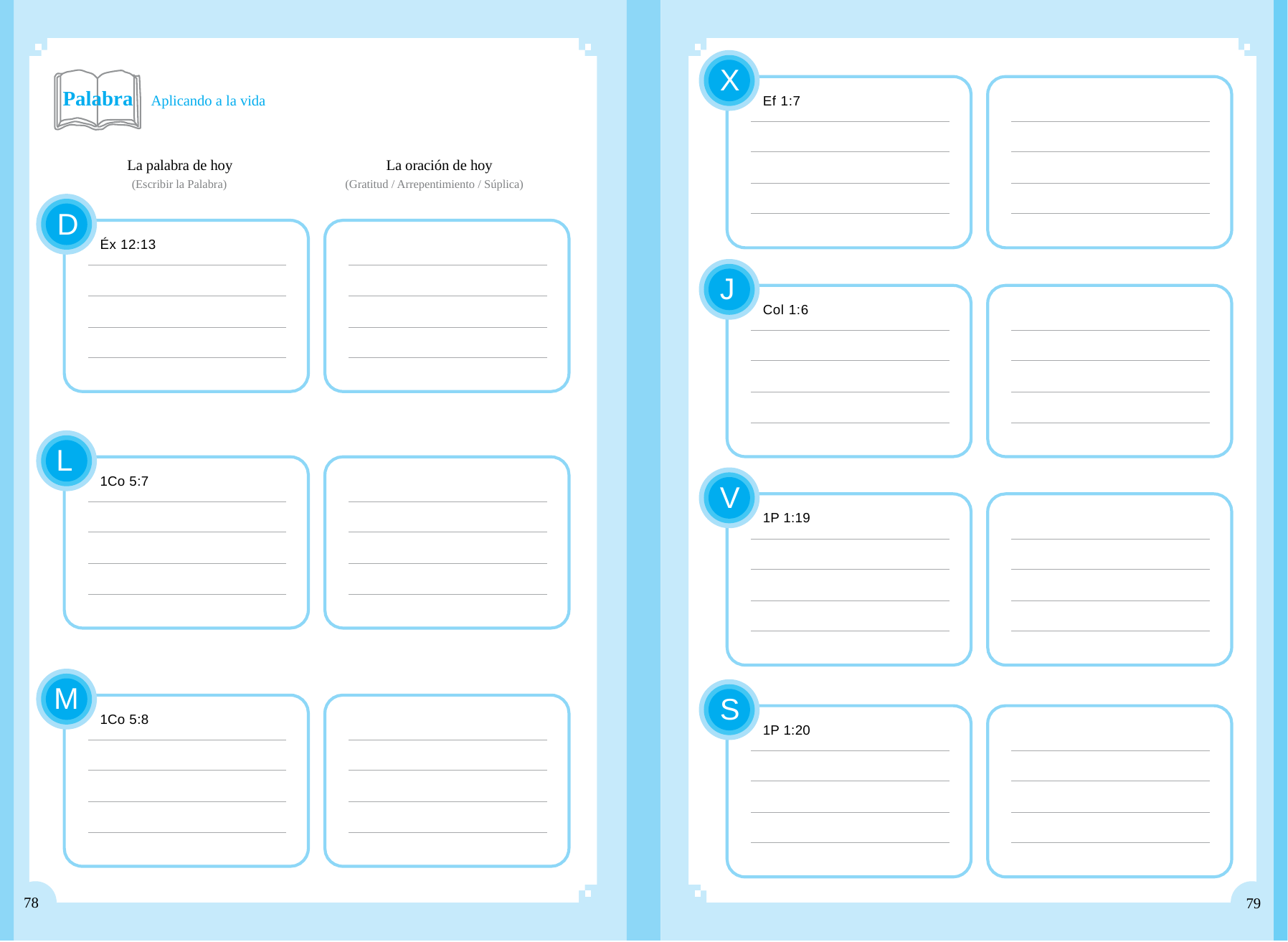

X

Palabra     Aplicando a la vida

Ef 1:7

La palabra de hoy
(Escribir la Palabra)
La oración de hoy
(Gratitud / Arrepentimiento / Súplica)

D

Éx 12:13

J

Col 1:6

L

1Co 5:7

V

1P 1:19

M

S

1Co 5:8
1P 1:20

78
79